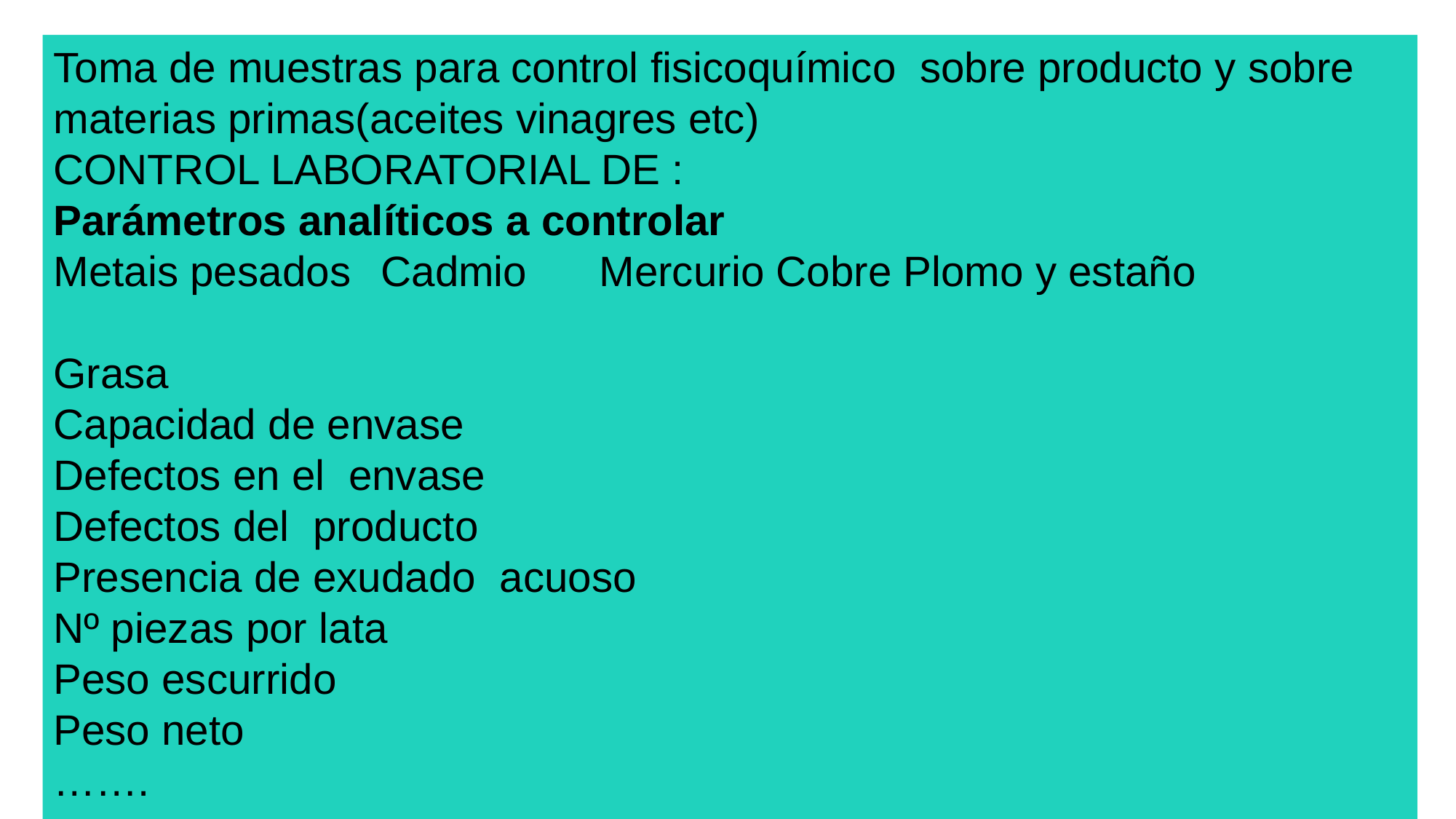

Toma de muestras para control fisicoquímico  sobre producto y sobre materias primas(aceites vinagres etc)
CONTROL LABORATORIAL DE :
Parámetros analíticos a controlar
Metais pesados 	Cadmio	Mercurio Cobre Plomo y estaño

Grasa
Capacidad de envase
Defectos en el  envase
Defectos del  producto
Presencia de exudado  acuoso
Nº piezas por lata
Peso escurrido
Peso neto
…….